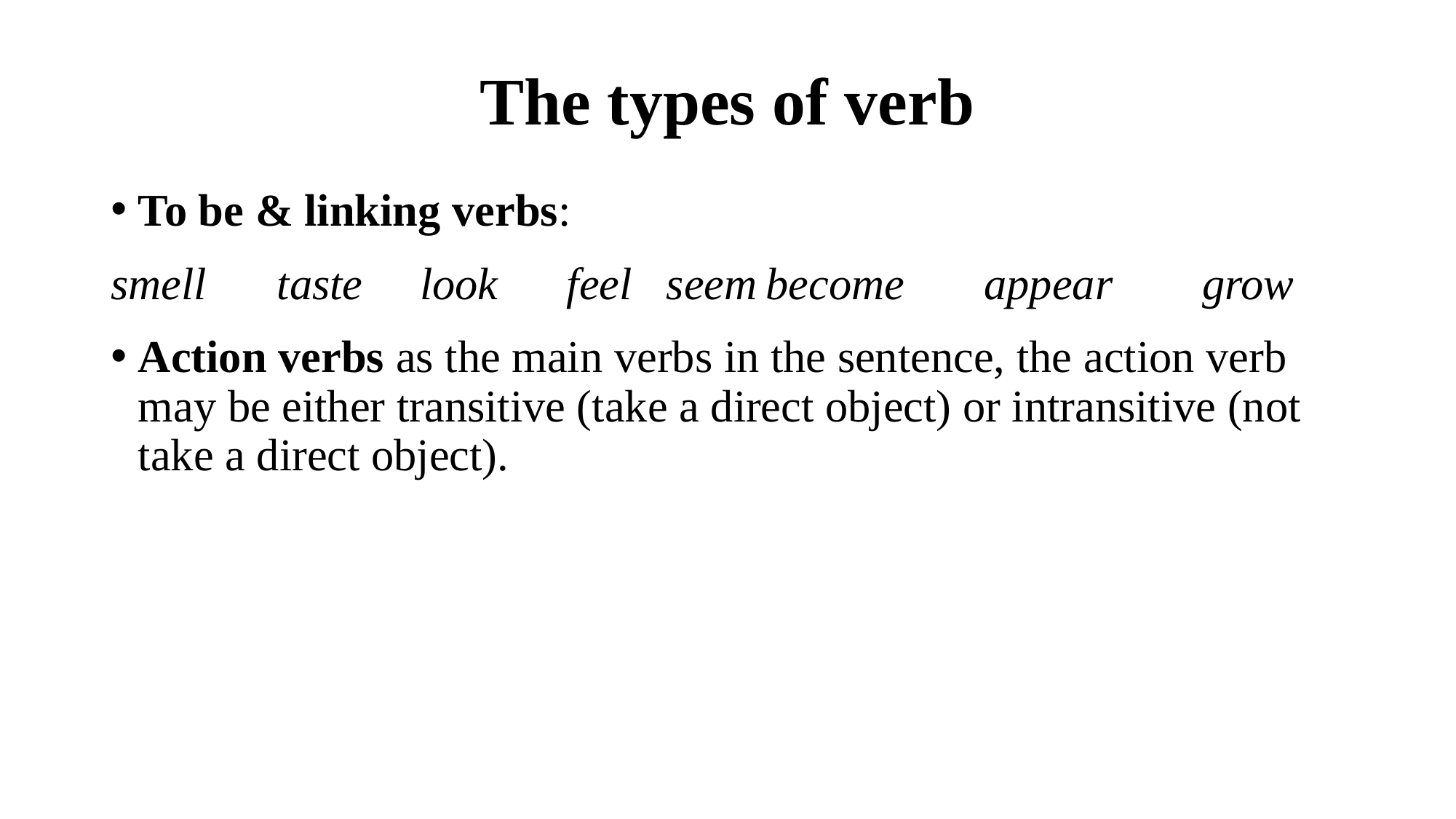

# The types of verb
To be & linking verbs:
smell	     taste     look      feel   seem	become	appear	grow
Action verbs as the main verbs in the sentence, the action verb may be either transitive (take a direct object) or intransitive (not take a direct object).